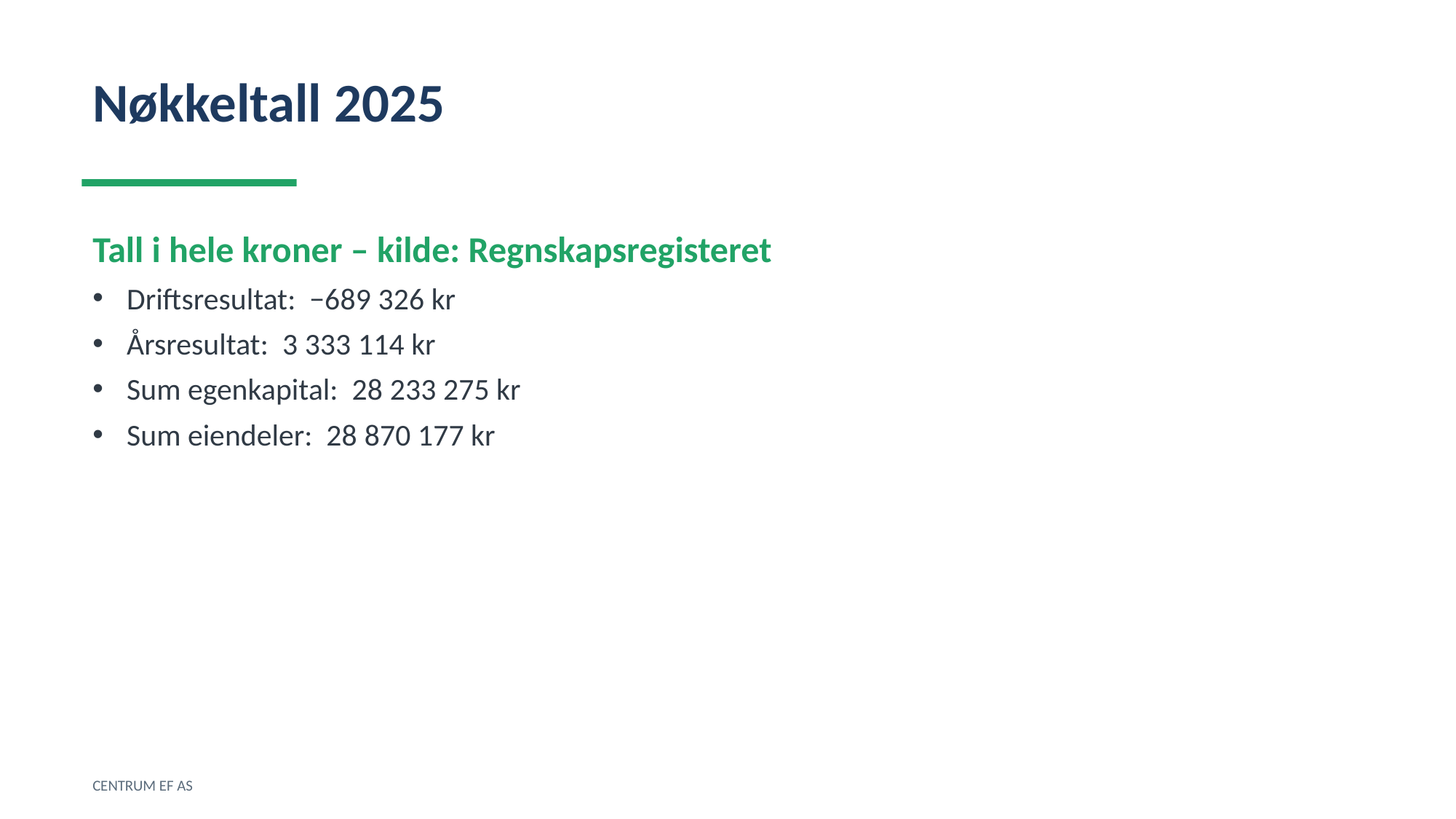

Nøkkeltall 2025

Tall i hele kroner – kilde: Regnskapsregisteret
Driftsresultat:  −689 326 kr
Årsresultat:  3 333 114 kr
Sum egenkapital:  28 233 275 kr
Sum eiendeler:  28 870 177 kr
CENTRUM EF AS